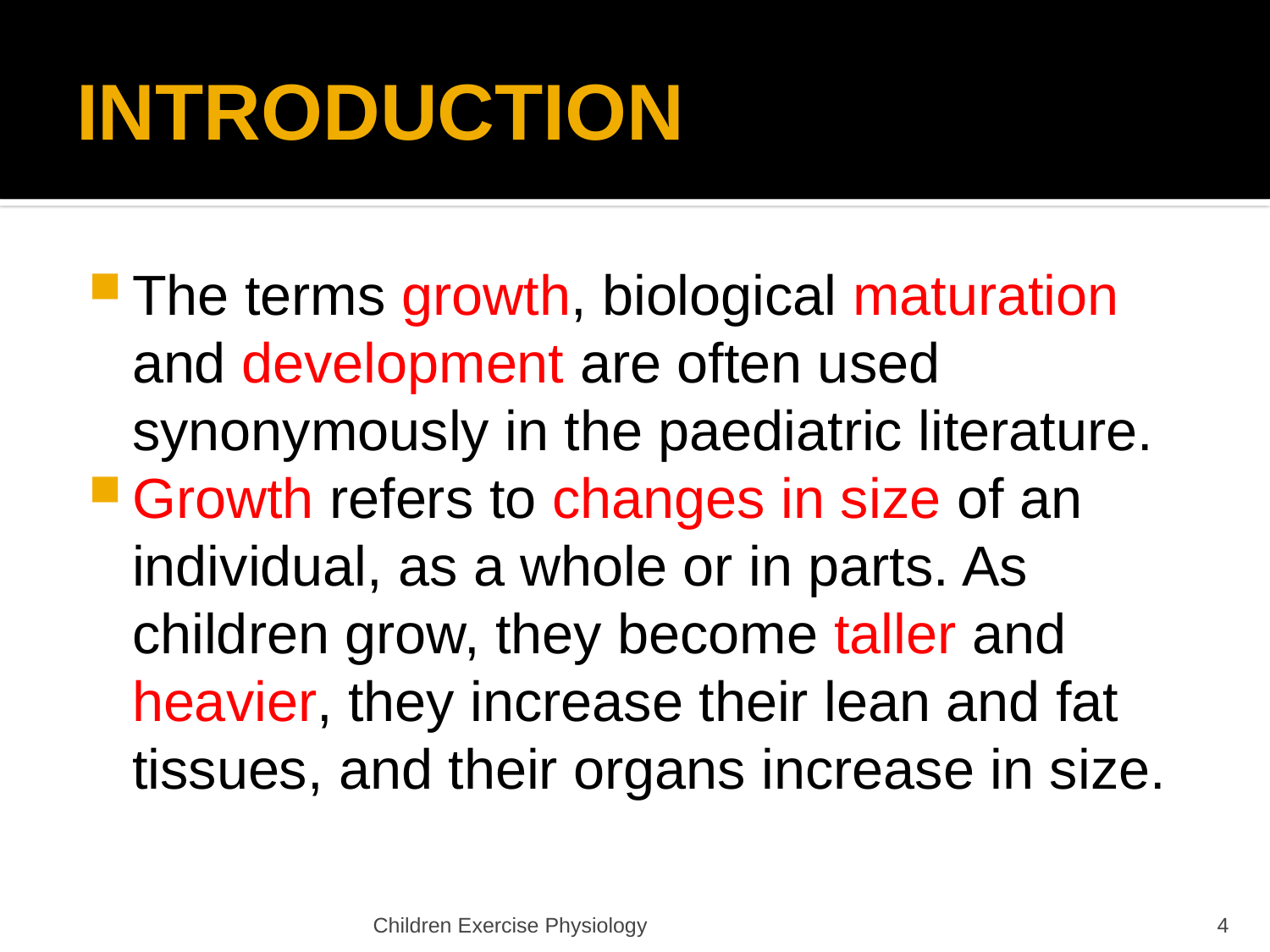

# INTRODUCTION
The terms growth, biological maturation and development are often used synonymously in the paediatric literature.
Growth refers to changes in size of an individual, as a whole or in parts. As children grow, they become taller and heavier, they increase their lean and fat tissues, and their organs increase in size.
Children Exercise Physiology
4